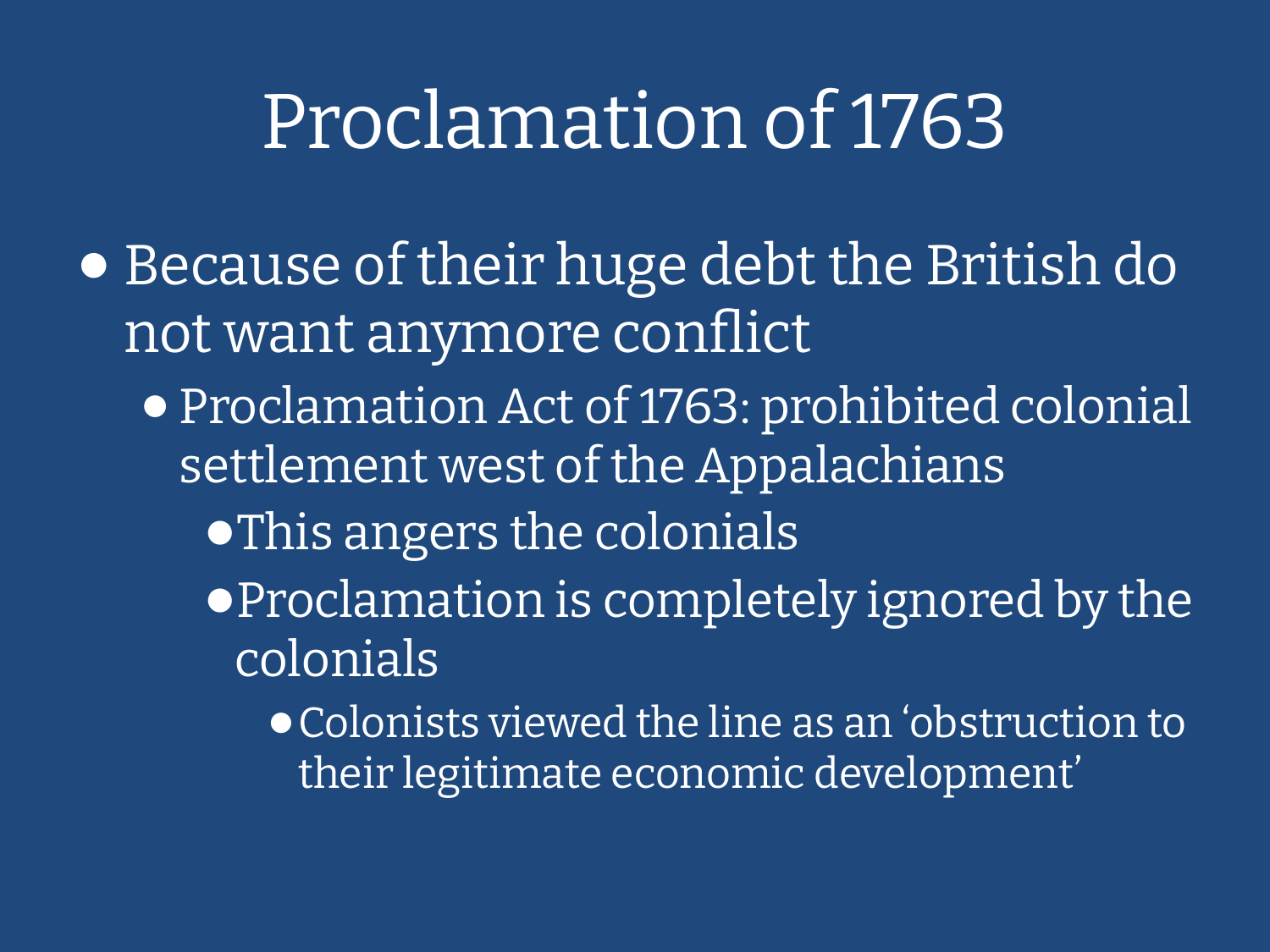

# Proclamation of 1763
Because of their huge debt the British do not want anymore conflict
Proclamation Act of 1763: prohibited colonial settlement west of the Appalachians
This angers the colonials
Proclamation is completely ignored by the colonials
Colonists viewed the line as an ‘obstruction to their legitimate economic development’